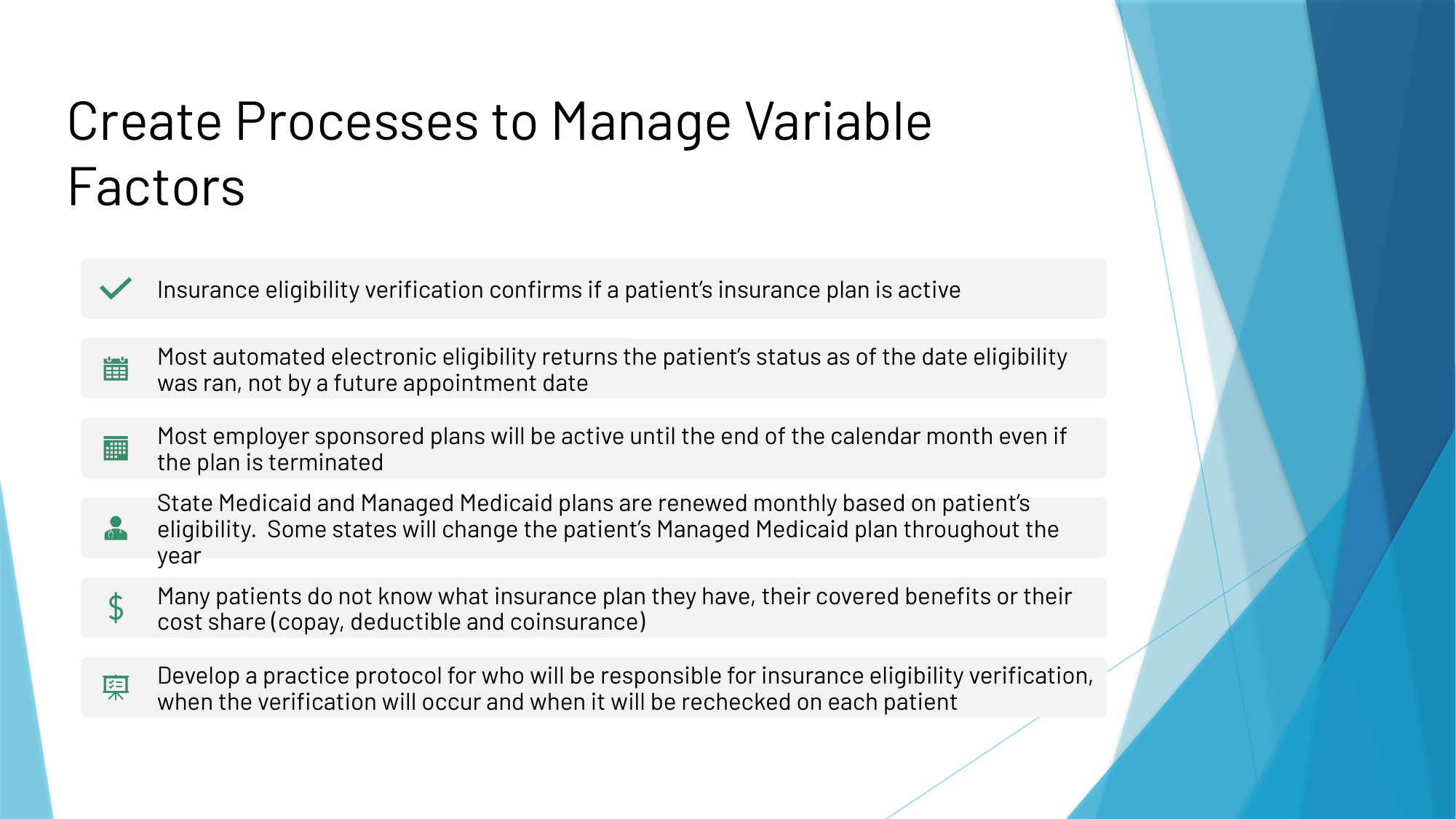

Create Processes to Manage Variable Factors
Insurance eligibility verification confirms if a patient’s insurance plan is active
Most automated electronic eligibility returns the patient’s status as of the date eligibility was ran, not by a future appointment date
Most employer sponsored plans will be active until the end of the calendar month even if the plan is terminated
State Medicaid and Managed Medicaid plans are renewed monthly based on patient’s eligibility.  Some states will change the patient’s Managed Medicaid plan throughout the year
Many patients do not know what insurance plan they have, their covered benefits or their cost share (copay, deductible and coinsurance)
Develop a practice protocol for who will be responsible for insurance eligibility verification, when the verification will occur and when it will be rechecked on each patient